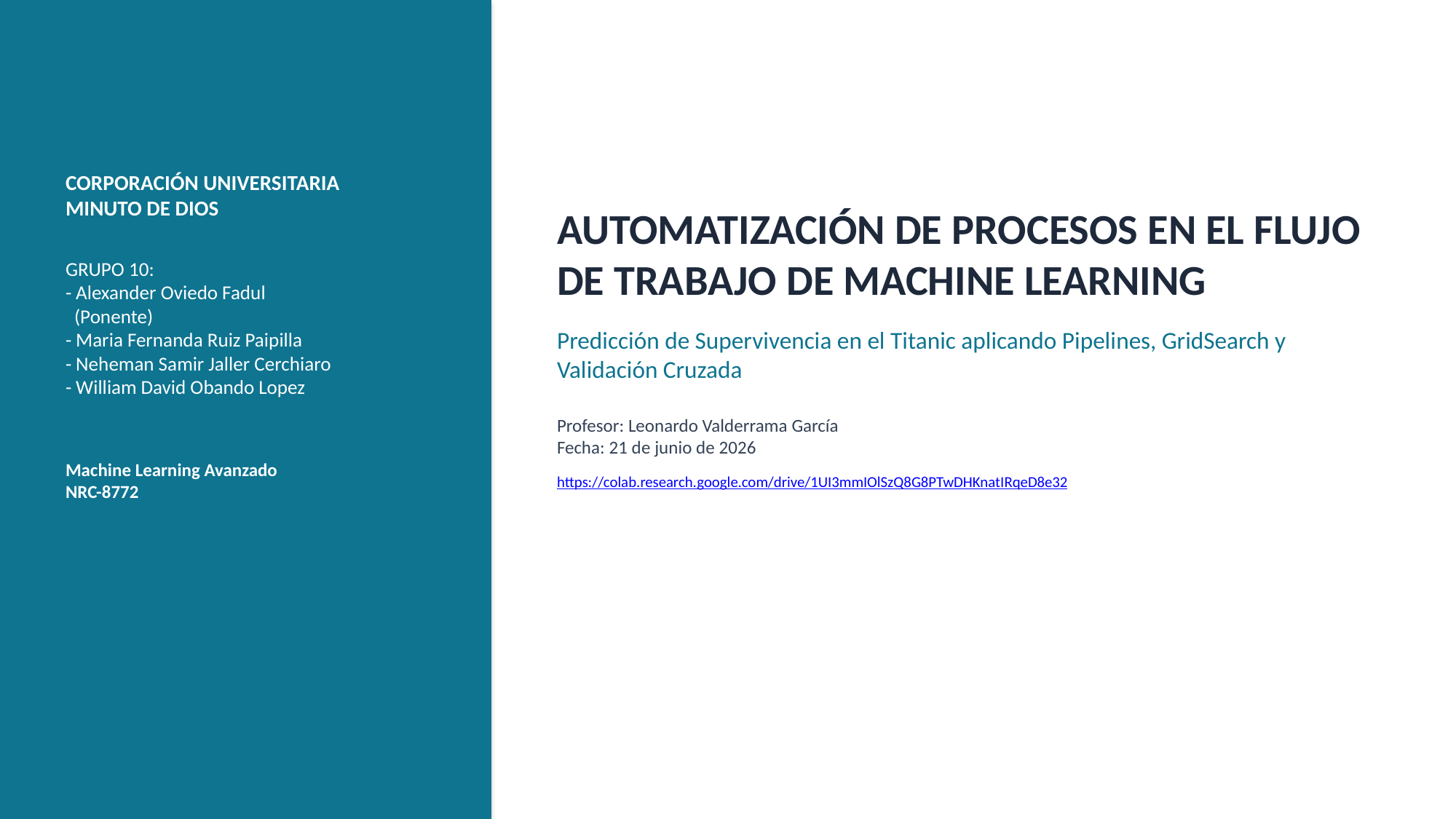

CORPORACIÓN UNIVERSITARIA
MINUTO DE DIOS
GRUPO 10:
- Alexander Oviedo Fadul
  (Ponente)
- Maria Fernanda Ruiz Paipilla
- Neheman Samir Jaller Cerchiaro
- William David Obando Lopez
Machine Learning Avanzado
NRC-8772
AUTOMATIZACIÓN DE PROCESOS EN EL FLUJO DE TRABAJO DE MACHINE LEARNING
Predicción de Supervivencia en el Titanic aplicando Pipelines, GridSearch y Validación Cruzada
Profesor: Leonardo Valderrama García
Fecha: 21 de junio de 2026
https://colab.research.google.com/drive/1UI3mmIOlSzQ8G8PTwDHKnatIRqeD8e32